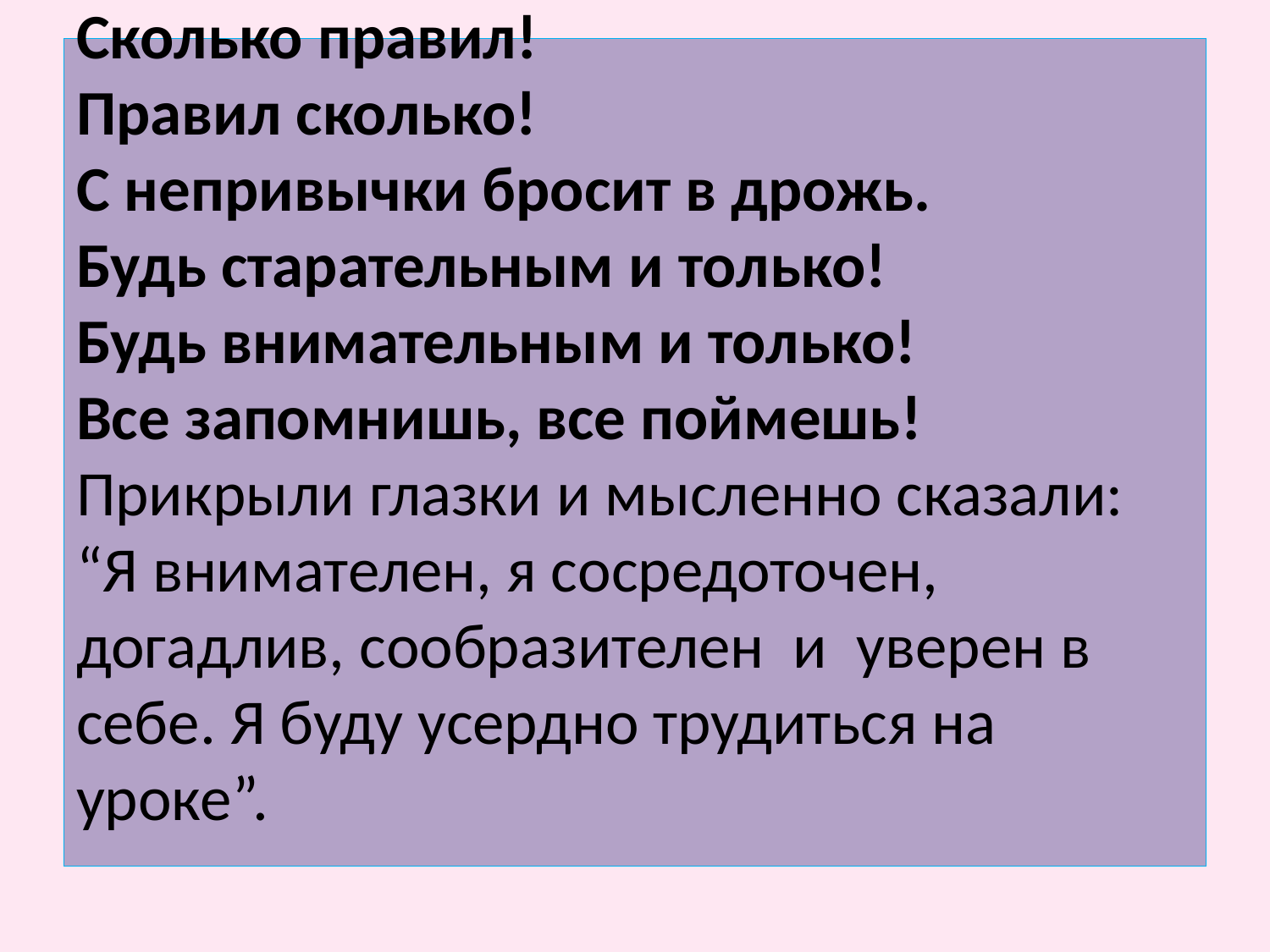

# Сколько правил! Правил сколько! С непривычки бросит в дрожь. Будь старательным и только! Будь внимательным и только! Все запомнишь, все поймешь! Прикрыли глазки и мысленно сказали: “Я внимателен, я сосредоточен, догадлив, сообразителен  и  уверен в себе. Я буду усердно трудиться на уроке”.